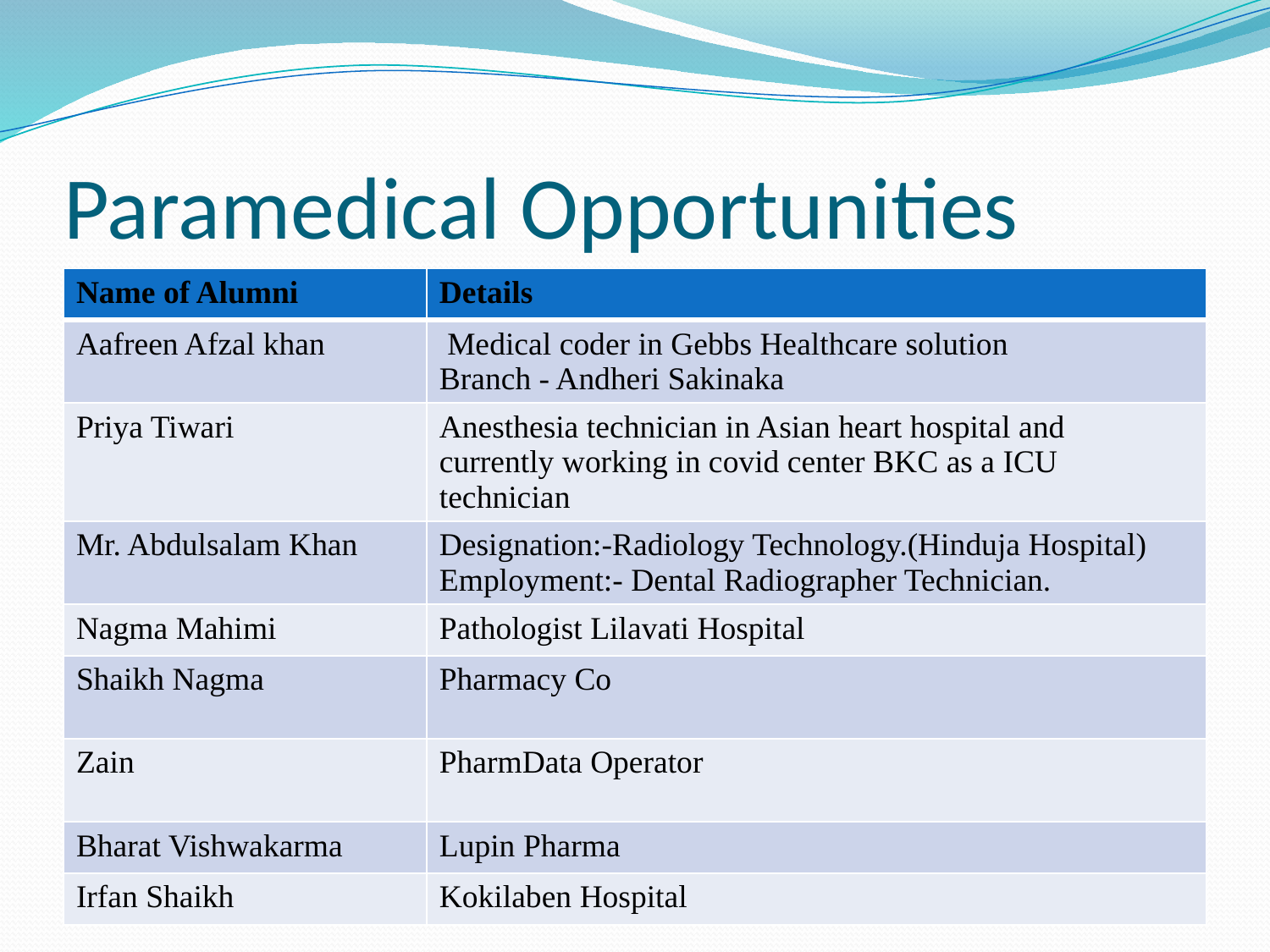

# Paramedical Opportunities
| Name of Alumni | Details |
| --- | --- |
| Aafreen Afzal khan | Medical coder in Gebbs Healthcare solution  Branch - Andheri Sakinaka |
| Priya Tiwari | Anesthesia technician in Asian heart hospital and currently working in covid center BKC as a ICU technician |
| Mr. Abdulsalam Khan | Designation:-Radiology Technology.(Hinduja Hospital) Employment:- Dental Radiographer Technician. |
| Nagma Mahimi | Pathologist Lilavati Hospital |
| Shaikh Nagma | Pharmacy Co |
| Zain | PharmData Operator |
| Bharat Vishwakarma | Lupin Pharma |
| Irfan Shaikh | Kokilaben Hospital |